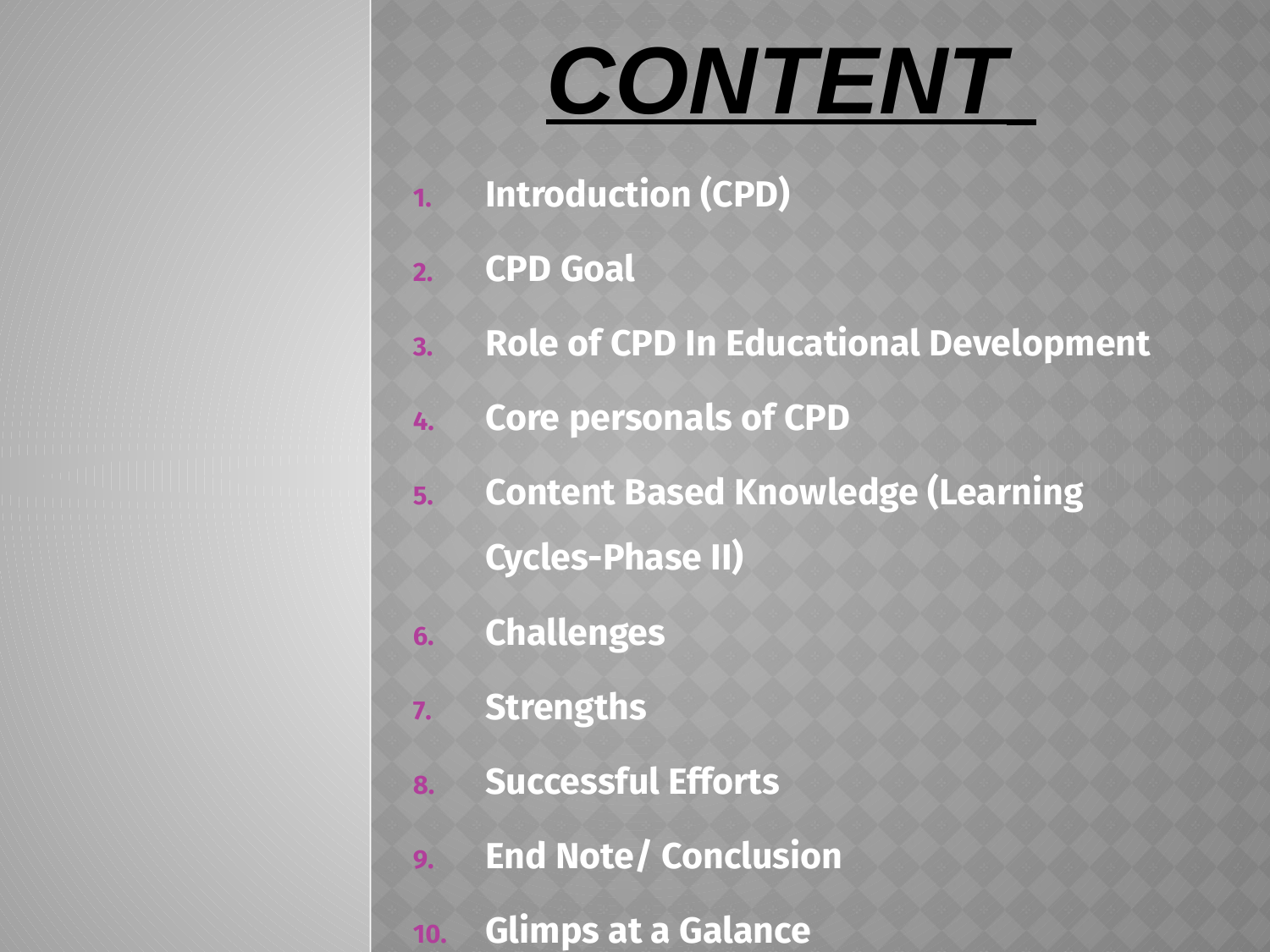

# Content
Introduction (CPD)
CPD Goal
Role of CPD In Educational Development
Core personals of CPD
Content Based Knowledge (Learning Cycles-Phase II)
Challenges
Strengths
Successful Efforts
End Note/ Conclusion
Glimps at a Galance